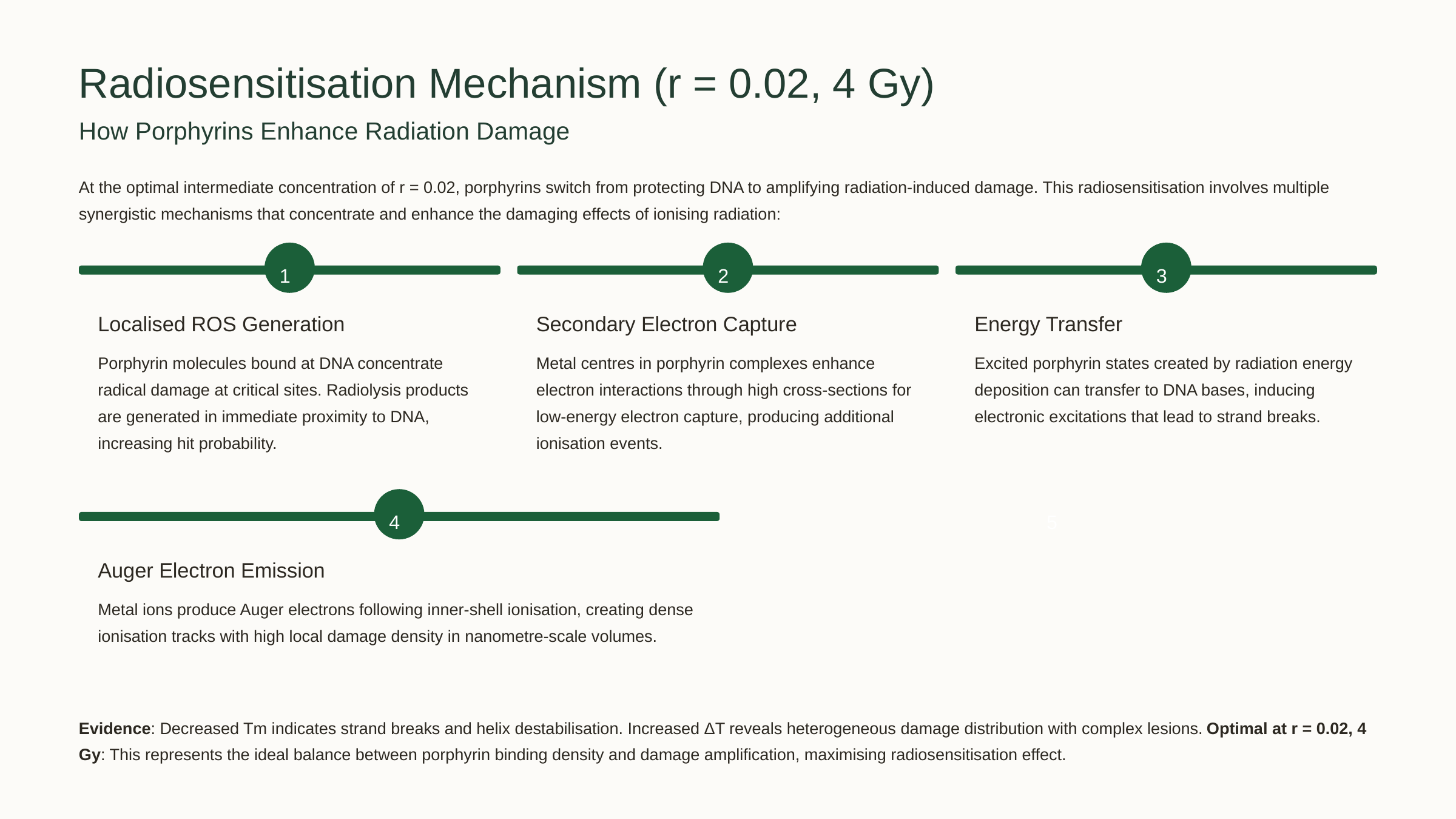

Radiosensitisation Mechanism (r = 0.02, 4 Gy)
How Porphyrins Enhance Radiation Damage
At the optimal intermediate concentration of r = 0.02, porphyrins switch from protecting DNA to amplifying radiation-induced damage. This radiosensitisation involves multiple synergistic mechanisms that concentrate and enhance the damaging effects of ionising radiation:

1
2
3

Localised ROS Generation
Secondary Electron Capture
Energy Transfer
Porphyrin molecules bound at DNA concentrate radical damage at critical sites. Radiolysis products are generated in immediate proximity to DNA, increasing hit probability.
Metal centres in porphyrin complexes enhance electron interactions through high cross-sections for low-energy electron capture, producing additional ionisation events.
Excited porphyrin states created by radiation energy deposition can transfer to DNA bases, inducing electronic excitations that lead to strand breaks.

4
5

Auger Electron Emission
Metal ions produce Auger electrons following inner-shell ionisation, creating dense ionisation tracks with high local damage density in nanometre-scale volumes.

Evidence: Decreased Tm indicates strand breaks and helix destabilisation. Increased ΔT reveals heterogeneous damage distribution with complex lesions. Optimal at r = 0.02, 4 Gy: This represents the ideal balance between porphyrin binding density and damage amplification, maximising radiosensitisation effect.